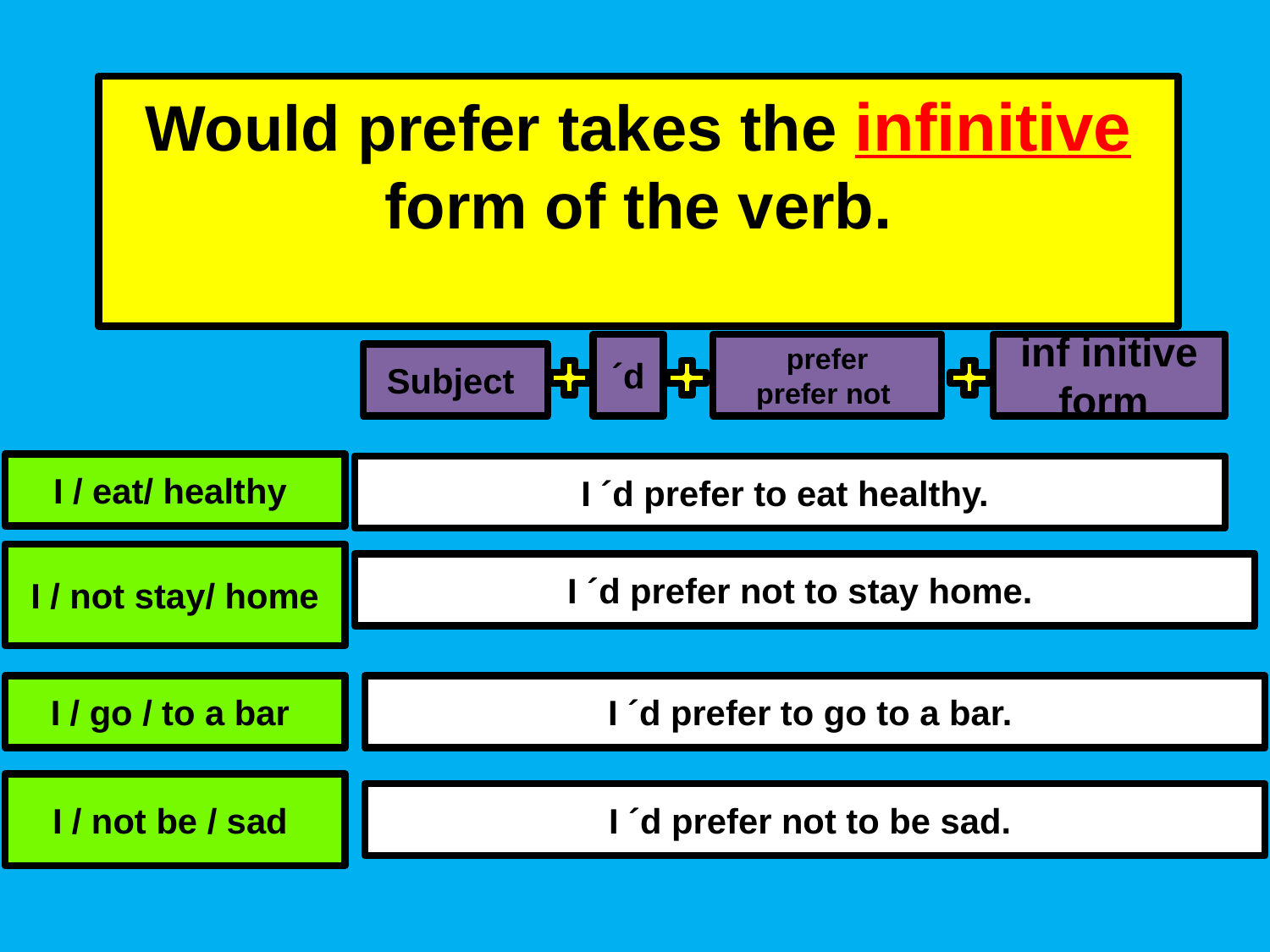

Would prefer takes the infinitive form of the verb.
´d
prefer
prefer not
inf initive
form
Subject

I / eat/ healthy
I ´d prefer to eat healthy.
I / not stay/ home
I ´d prefer not to stay home.
I / go / to a bar
I ´d prefer to go to a bar.
I / not be / sad
I ´d prefer not to be sad.